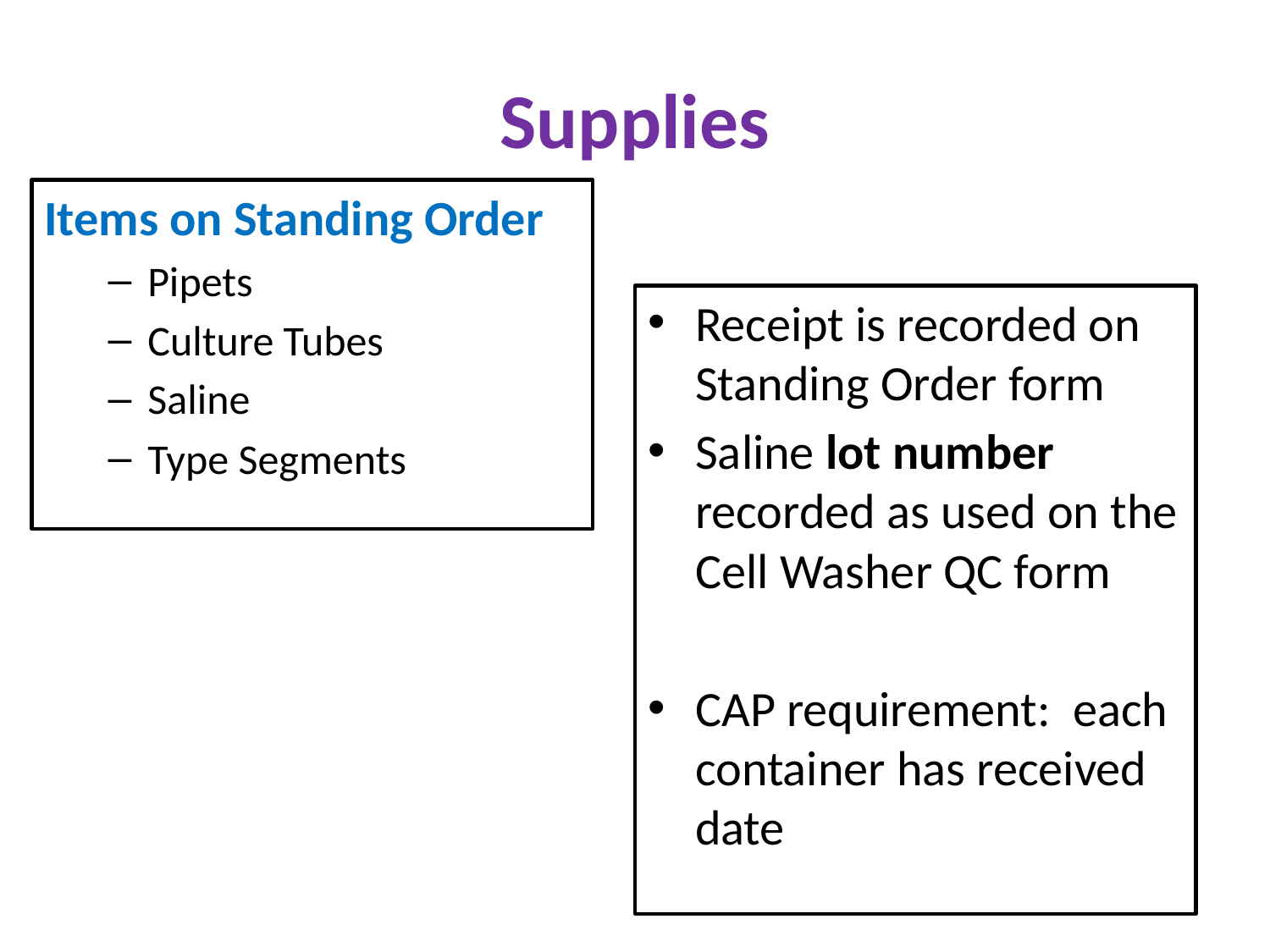

# Supplies
Items on Standing Order
Pipets
Culture Tubes
Saline
Type Segments
Receipt is recorded on Standing Order form
Saline lot number recorded as used on the Cell Washer QC form

CAP requirement:  each container has received date